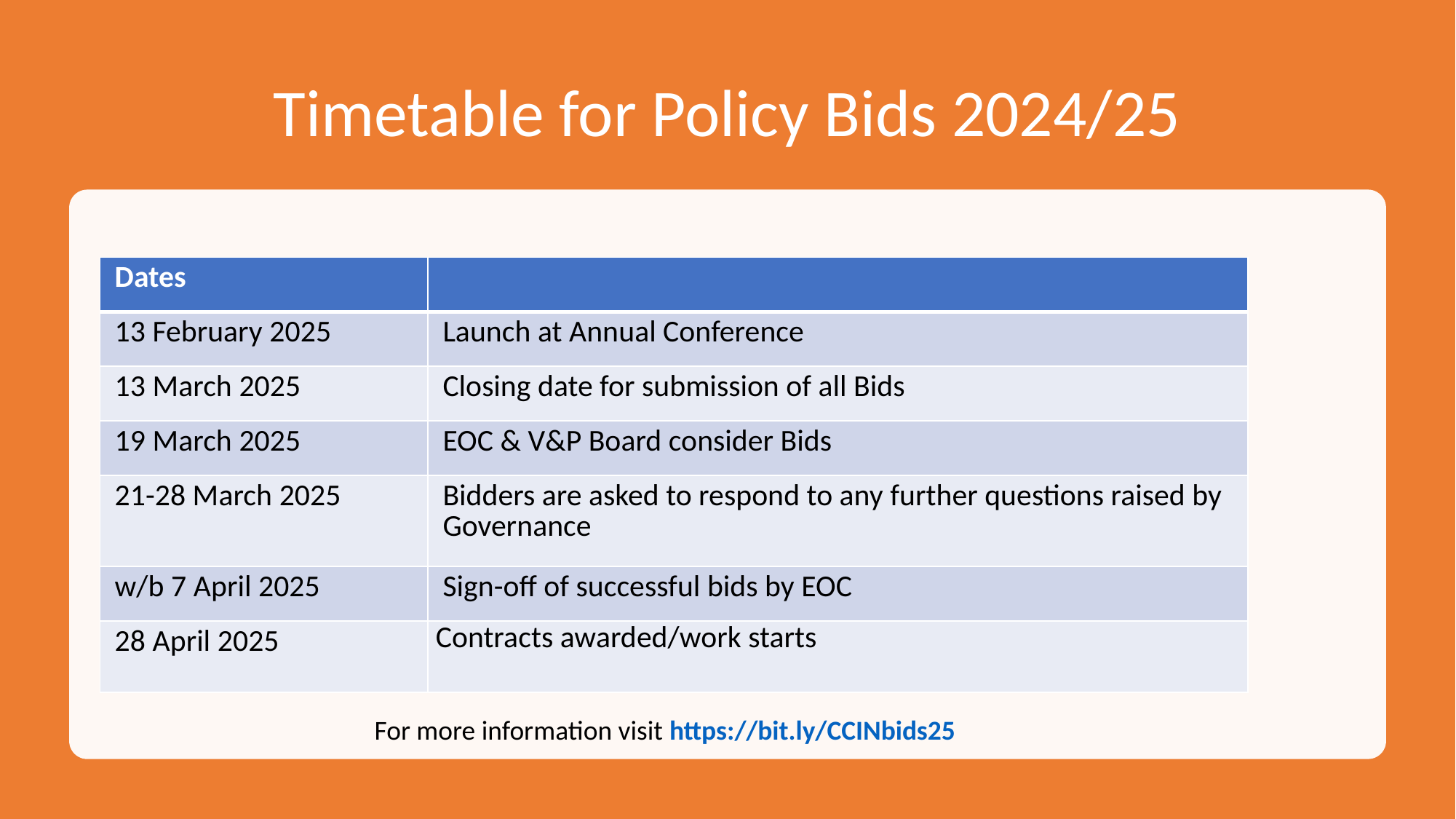

# Timetable for Policy Bids 2024/25

| Dates |  |
| --- | --- |
| 13 February 2025 | Launch at Annual Conference |
| 13 March 2025 | Closing date for submission of all Bids |
| 19 March 2025 | EOC & V&P Board consider Bids |
| 21-28 March 2025 | Bidders are asked to respond to any further questions raised by Governance |
| w/b 7 April 2025 | Sign-off of successful bids by EOC |
| 28 April 2025 | Contracts awarded/work starts |
For more information visit https://bit.ly/CCINbids25